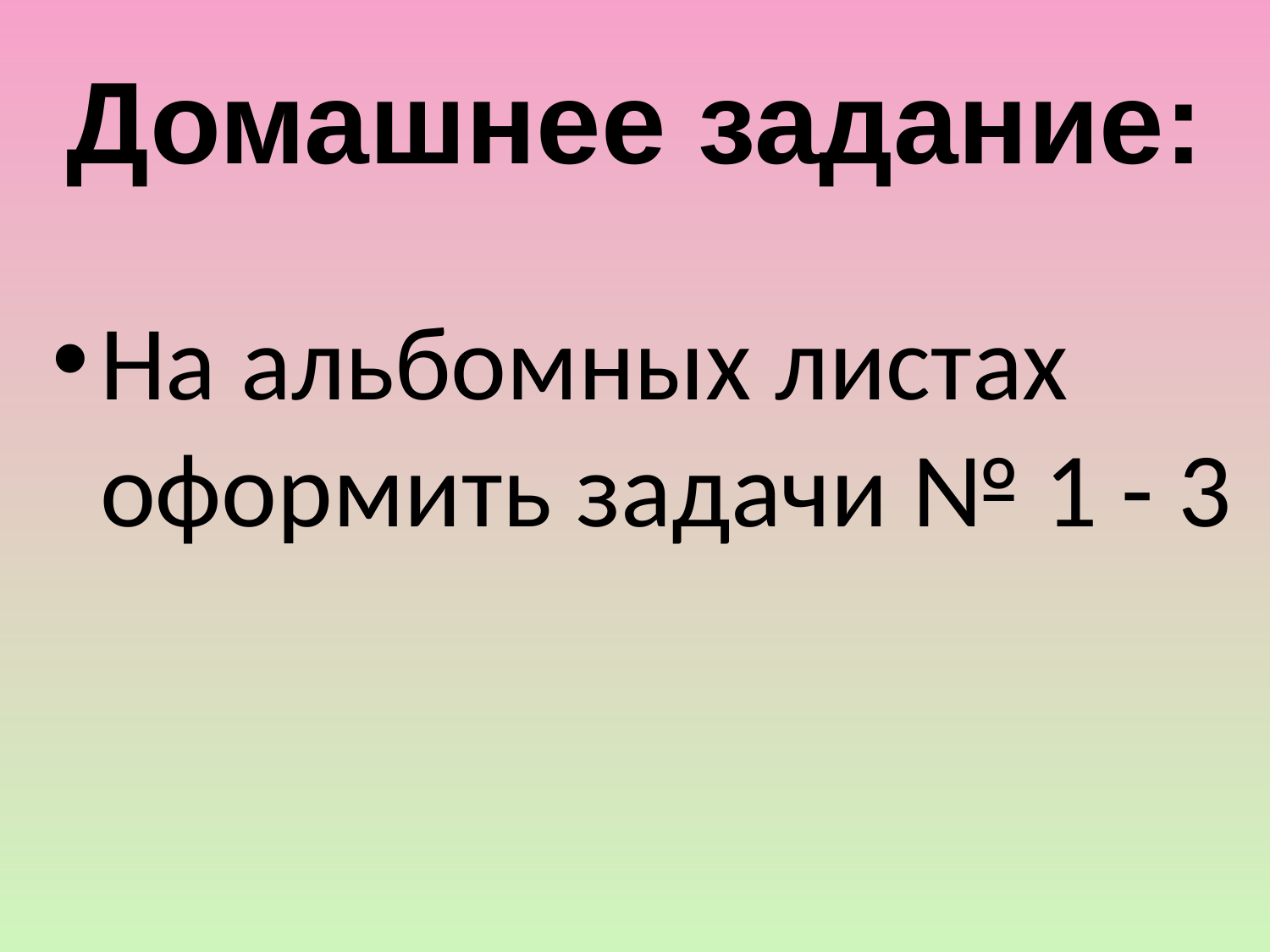

# Домашнее задание:
На альбомных листах оформить задачи № 1 - 3